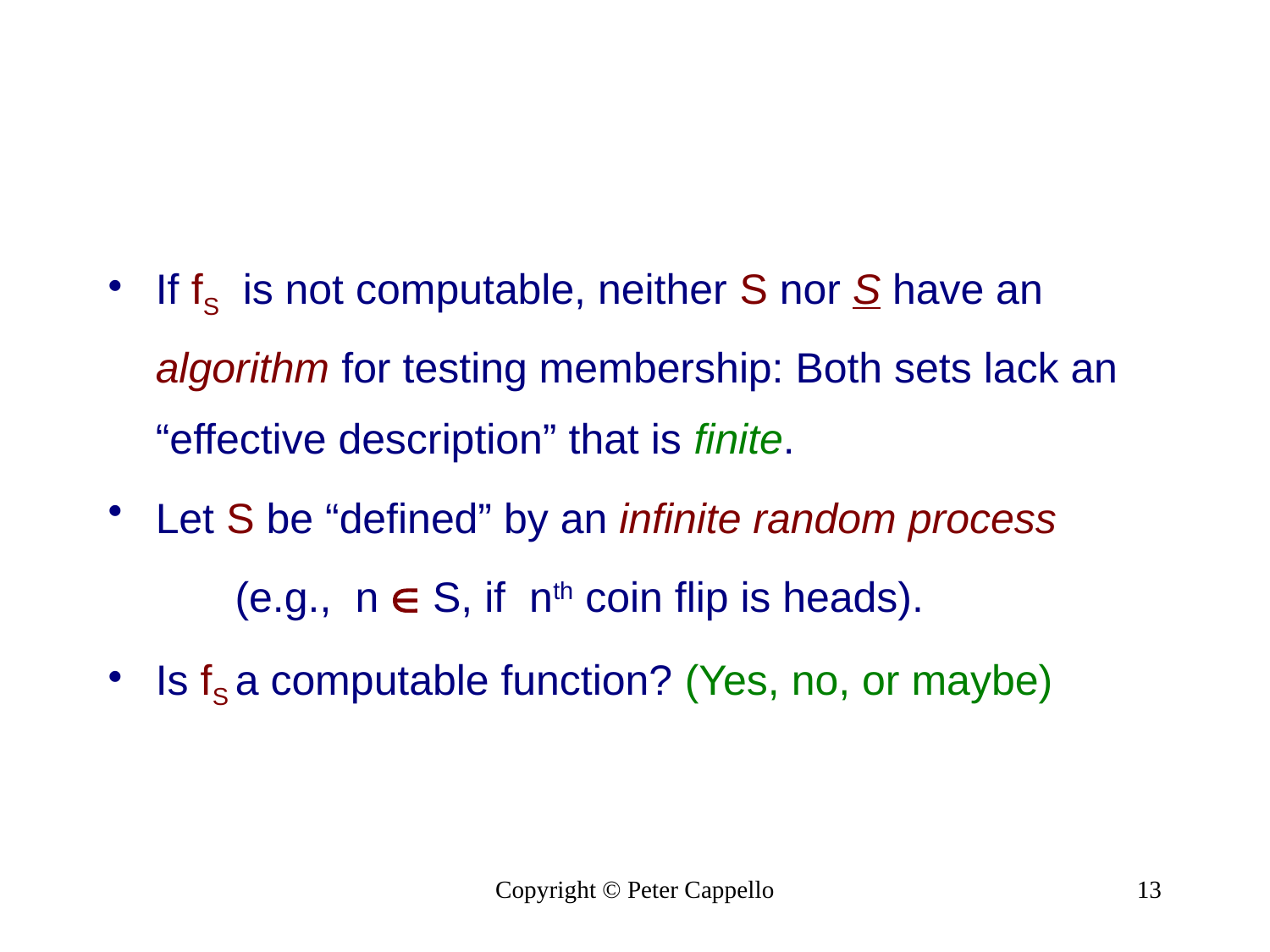

#
If fS  is not computable, neither S nor S have an algorithm for testing membership: Both sets lack an “effective description” that is finite.
Let S be “defined” by an infinite random process
	(e.g.,  n ∈ S, if  nth coin flip is heads).
Is fS a computable function? (Yes, no, or maybe)
Copyright © Peter Cappello
13